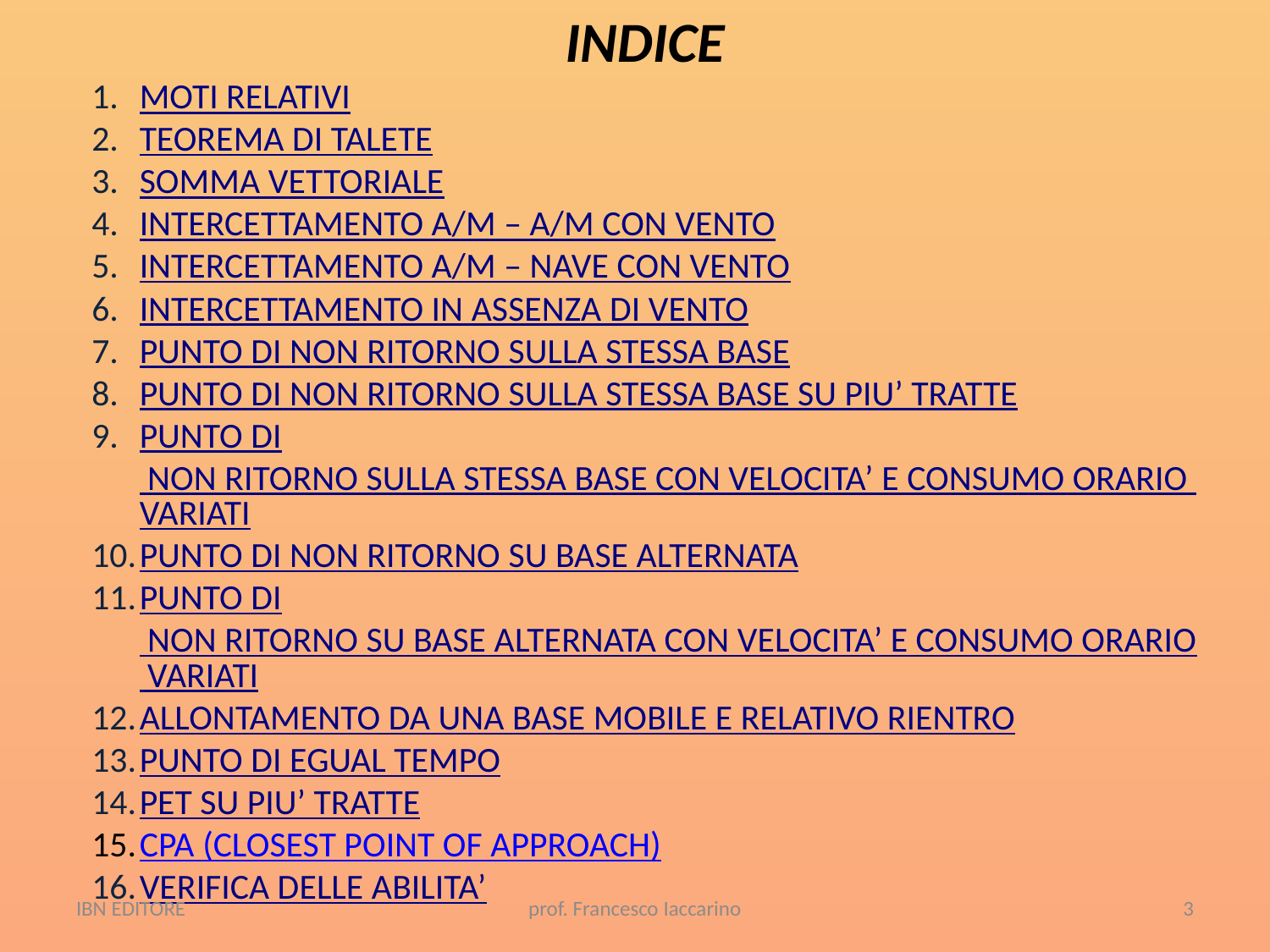

INDICE
MOTI RELATIVI
TEOREMA DI TALETE
SOMMA VETTORIALE
INTERCETTAMENTO A/M – A/M CON VENTO
INTERCETTAMENTO A/M – NAVE CON VENTO
INTERCETTAMENTO IN ASSENZA DI VENTO
PUNTO DI NON RITORNO SULLA STESSA BASE
PUNTO DI NON RITORNO SULLA STESSA BASE SU PIU’ TRATTE
PUNTO DI NON RITORNO SULLA STESSA BASE CON VELOCITA’ E CONSUMO ORARIO VARIATI
PUNTO DI NON RITORNO SU BASE ALTERNATA
PUNTO DI NON RITORNO SU BASE ALTERNATA CON VELOCITA’ E CONSUMO ORARIO VARIATI
ALLONTAMENTO DA UNA BASE MOBILE E RELATIVO RIENTRO
PUNTO DI EGUAL TEMPO
PET SU PIU’ TRATTE
CPA (CLOSEST POINT OF APPROACH)
VERIFICA DELLE ABILITA’
IBN EDITORE
prof. Francesco Iaccarino
3